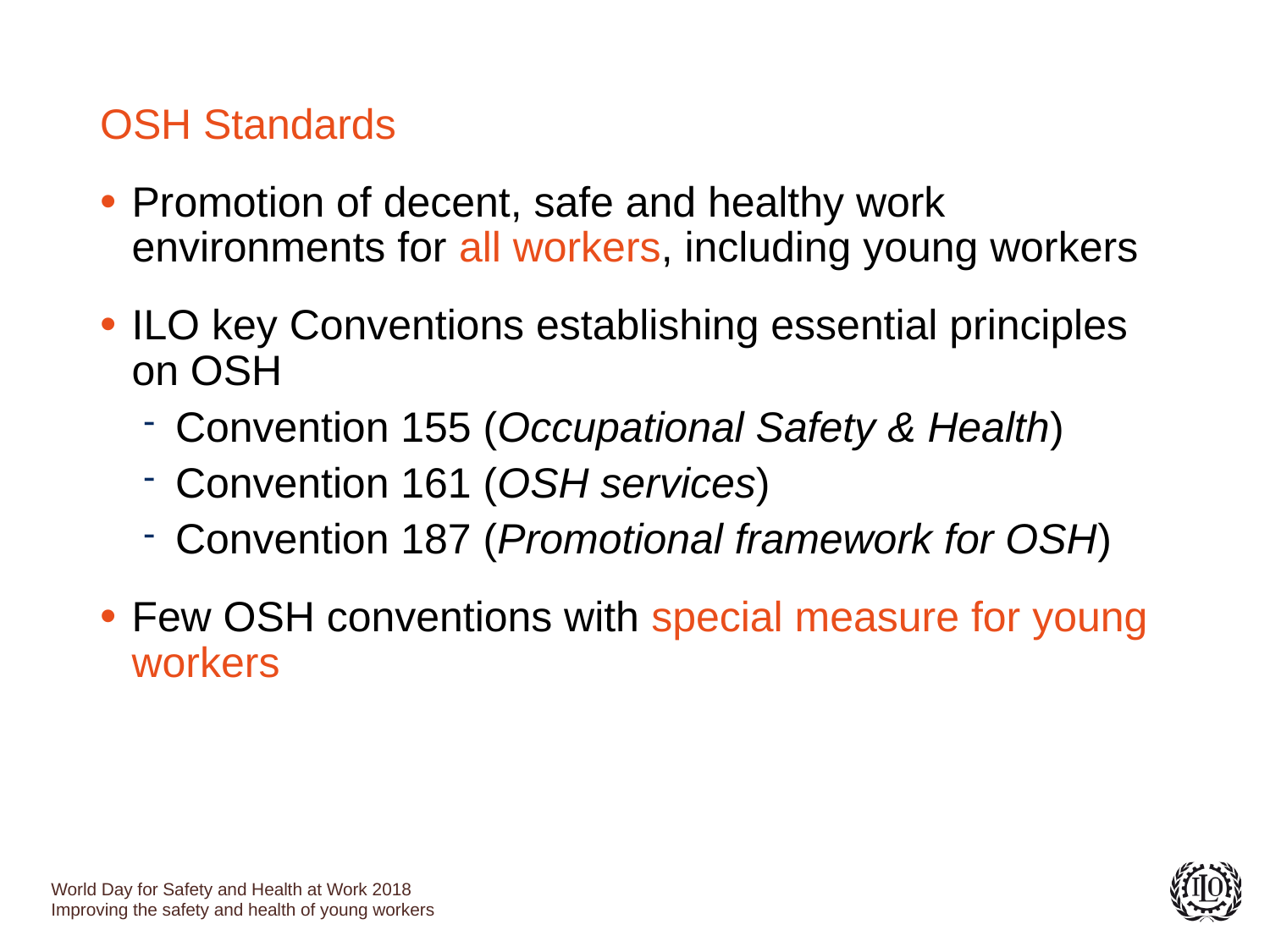

OSH Standards
Promotion of decent, safe and healthy work environments for all workers, including young workers
ILO key Conventions establishing essential principles on OSH
Convention 155 (Occupational Safety & Health)
Convention 161 (OSH services)
Convention 187 (Promotional framework for OSH)
Few OSH conventions with special measure for young workers